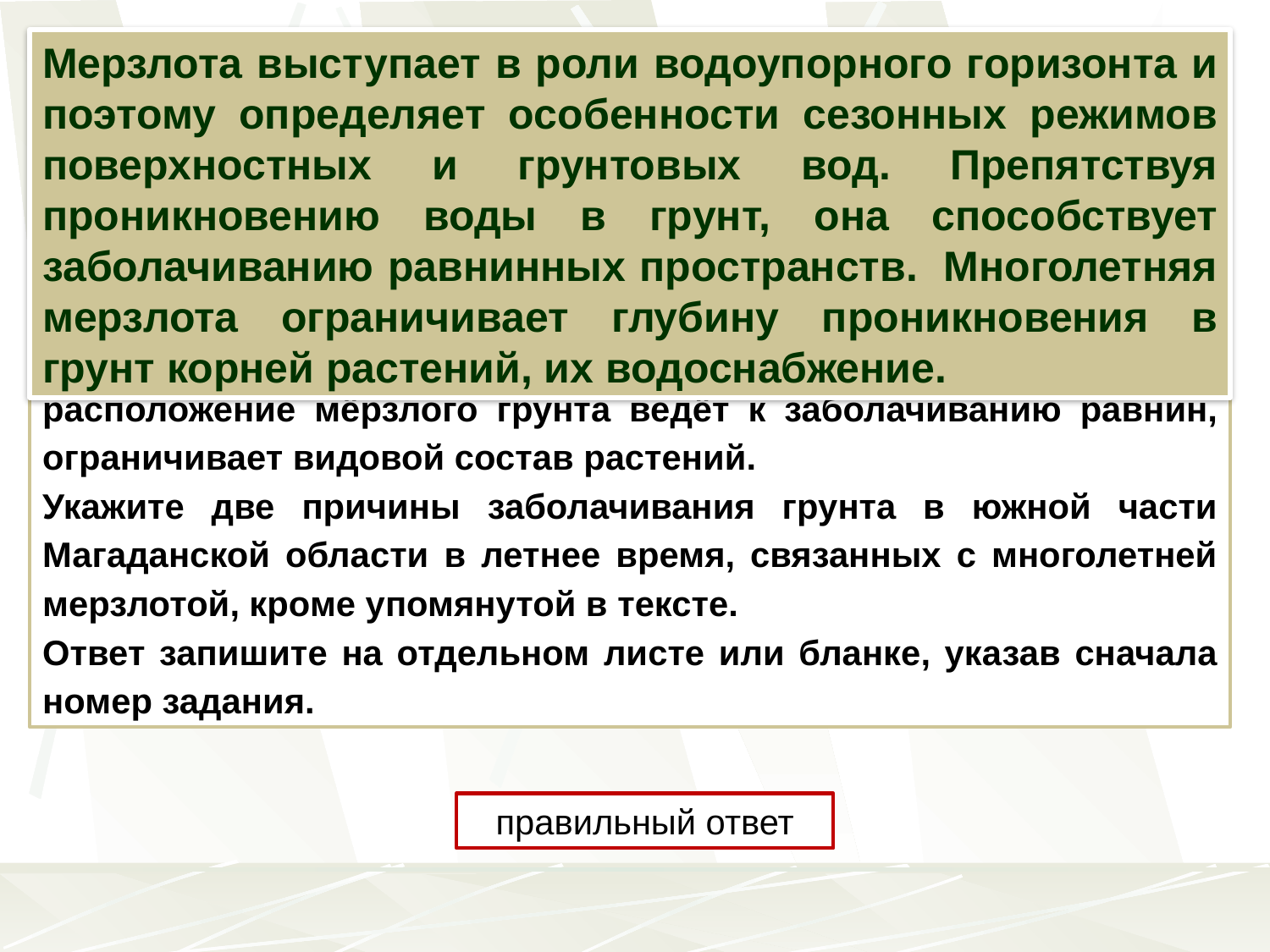

На юге Магаданской области температура на поверхности почвы летом достигает +23...+28°С, а на глубине 15 см –  стабильно +6...+10°С. Такое различие затрудняет рост и развитие растений, жизнедеятельность микроорганизмов, способствующих образованию перегноя. Большинство почв области обладает малой мощностью, большой кислотностью, недостатком минеральных и органических веществ. Близкое к поверхности расположение мёрзлого грунта ведёт к заболачиванию равнин, ограничивает видовой состав растений.
Укажите две причины заболачивания грунта в южной части Магаданской области в летнее время, связанных с многолетней мерзлотой, кроме упомянутой в тексте.
Ответ запишите на отдельном листе или бланке, указав сначала номер задания.
Мерзлота выступает в роли водоупорного горизонта и поэтому определяет особенности сезонных режимов поверхностных и грунтовых вод. Препятствуя проникновению воды в грунт, она способствует заболачиванию равнинных пространств.  Многолетняя мерзлота ограничивает глубину проникновения в грунт корней растений, их водоснабжение.
правильный ответ